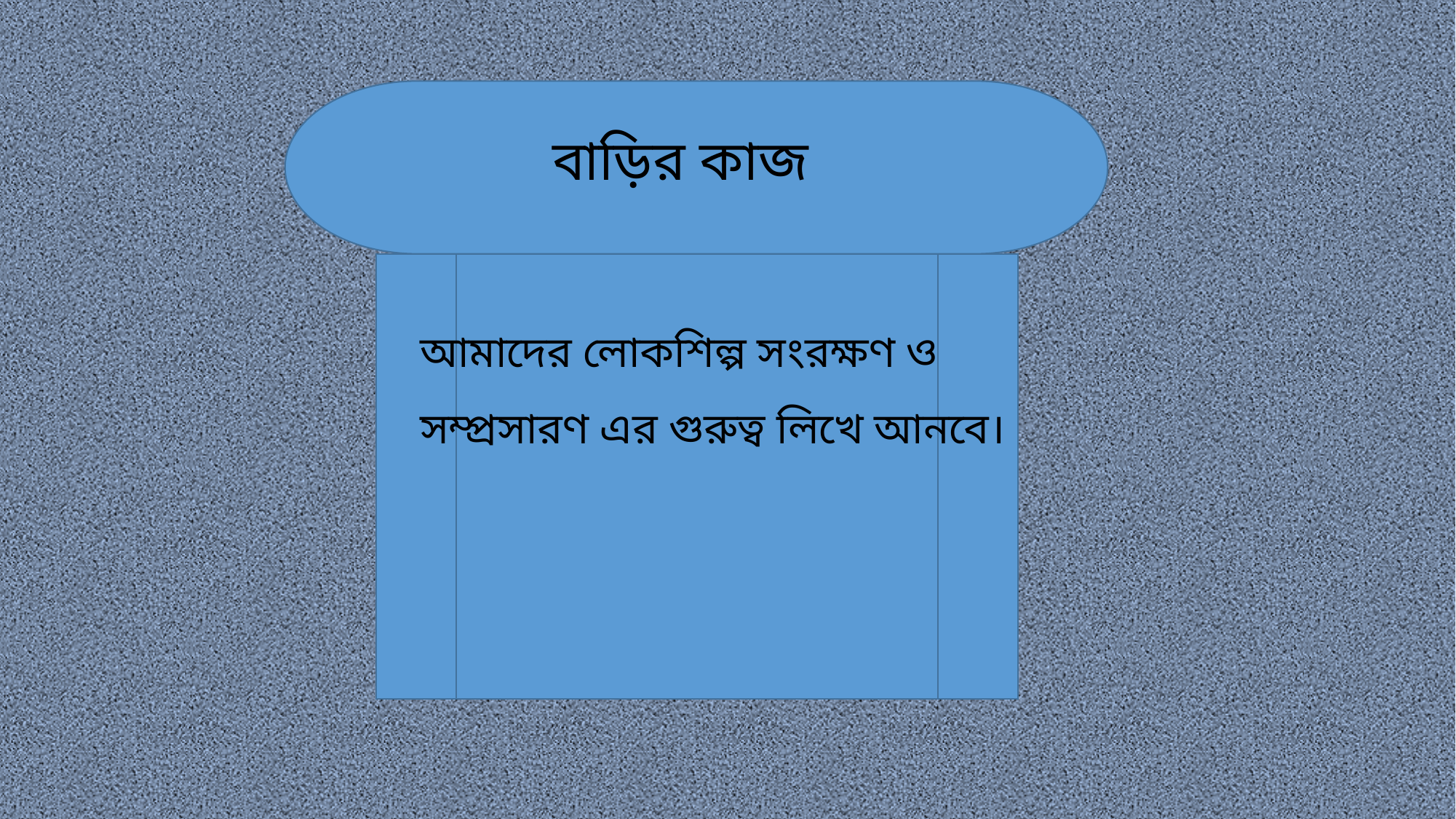

বাড়ির কাজ

আমাদের লোকশিল্প সংরক্ষণ ও
সম্প্রসারণ এর গুরুত্ব লিখে আনবে।
ABDULLAH AT TARIQ